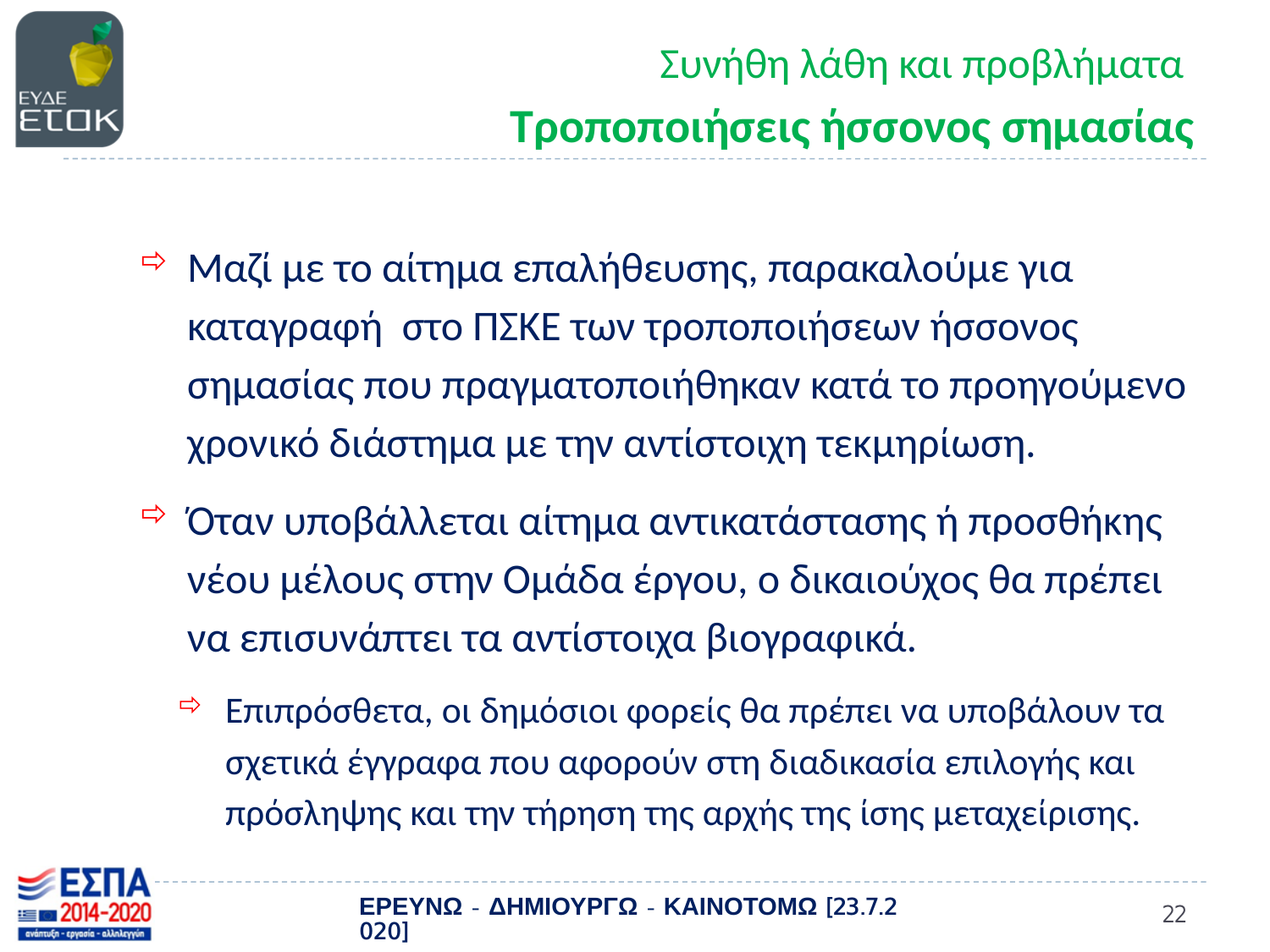

# Συνήθη λάθη και προβλήματα Τροποποιήσεις ήσσονος σημασίας
Μαζί με το αίτημα επαλήθευσης, παρακαλούμε για καταγραφή  στο ΠΣΚΕ των τροποποιήσεων ήσσονος σημασίας που πραγματοποιήθηκαν κατά το προηγούμενο χρονικό διάστημα με την αντίστοιχη τεκμηρίωση.
Όταν υποβάλλεται αίτημα αντικατάστασης ή προσθήκης νέου μέλους στην Ομάδα έργου, ο δικαιούχος θα πρέπει να επισυνάπτει τα αντίστοιχα βιογραφικά.
Επιπρόσθετα, οι δημόσιοι φορείς θα πρέπει να υποβάλουν τα σχετικά έγγραφα που αφορούν στη διαδικασία επιλογής και πρόσληψης και την τήρηση της αρχής της ίσης μεταχείρισης.

ΕΡΕΥΝΩ - ΔΗΜΙΟΥΡΓΩ - ΚΑΙΝΟΤΟΜΩ [23.7.2020]
22